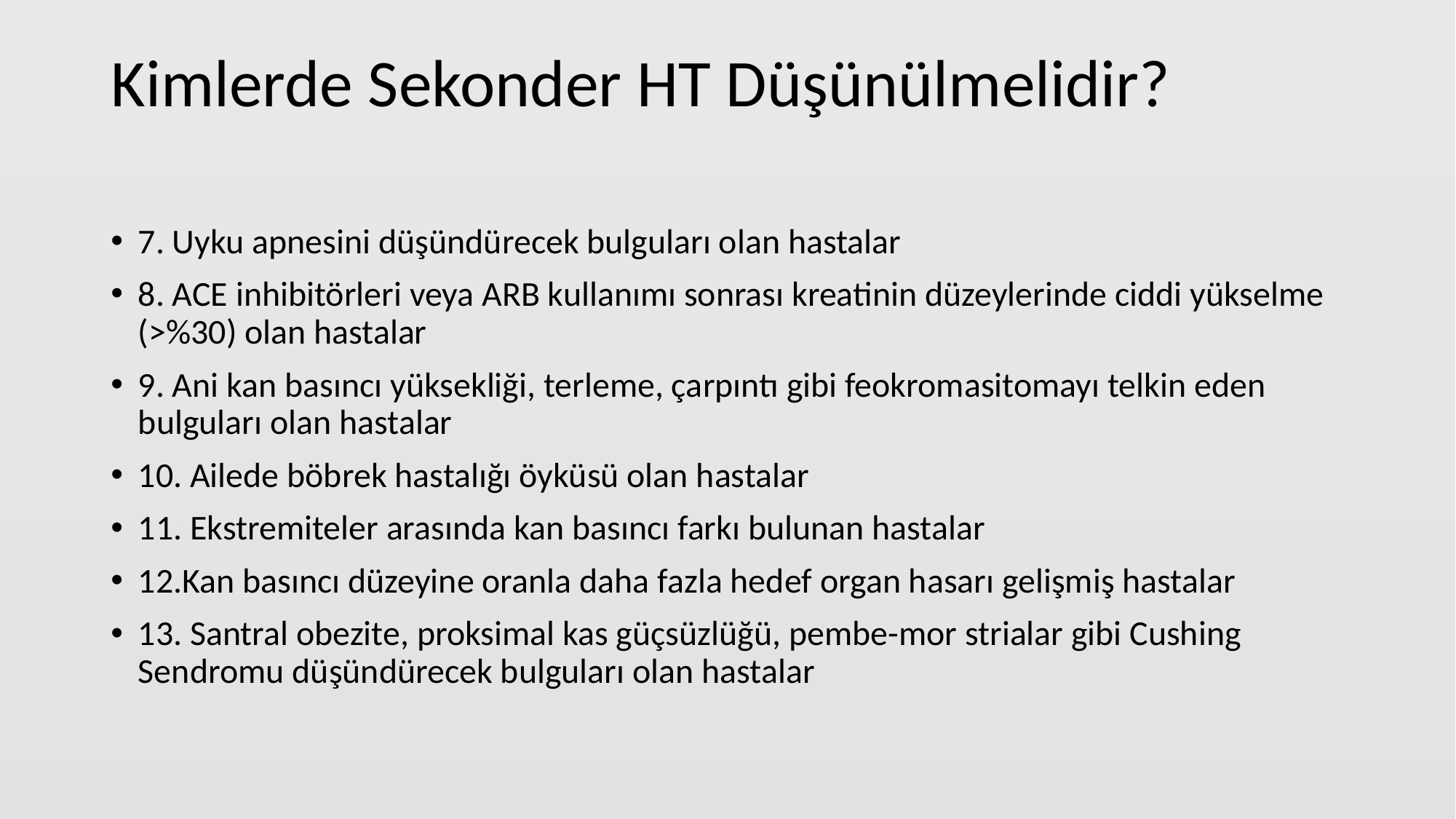

# Kimlerde Sekonder HT Düşünülmelidir?
7. Uyku apnesini düşündürecek bulguları olan hastalar
8. ACE inhibitörleri veya ARB kullanımı sonrası kreatinin düzeylerinde ciddi yükselme (>%30) olan hastalar
9. Ani kan basıncı yüksekliği, terleme, çarpıntı gibi feokromasitomayı telkin eden bulguları olan hastalar
10. Ailede böbrek hastalığı öyküsü olan hastalar
11. Ekstremiteler arasında kan basıncı farkı bulunan hastalar
12.Kan basıncı düzeyine oranla daha fazla hedef organ hasarı gelişmiş hastalar
13. Santral obezite, proksimal kas güçsüzlüğü, pembe-mor strialar gibi Cushing Sendromu düşündürecek bulguları olan hastalar